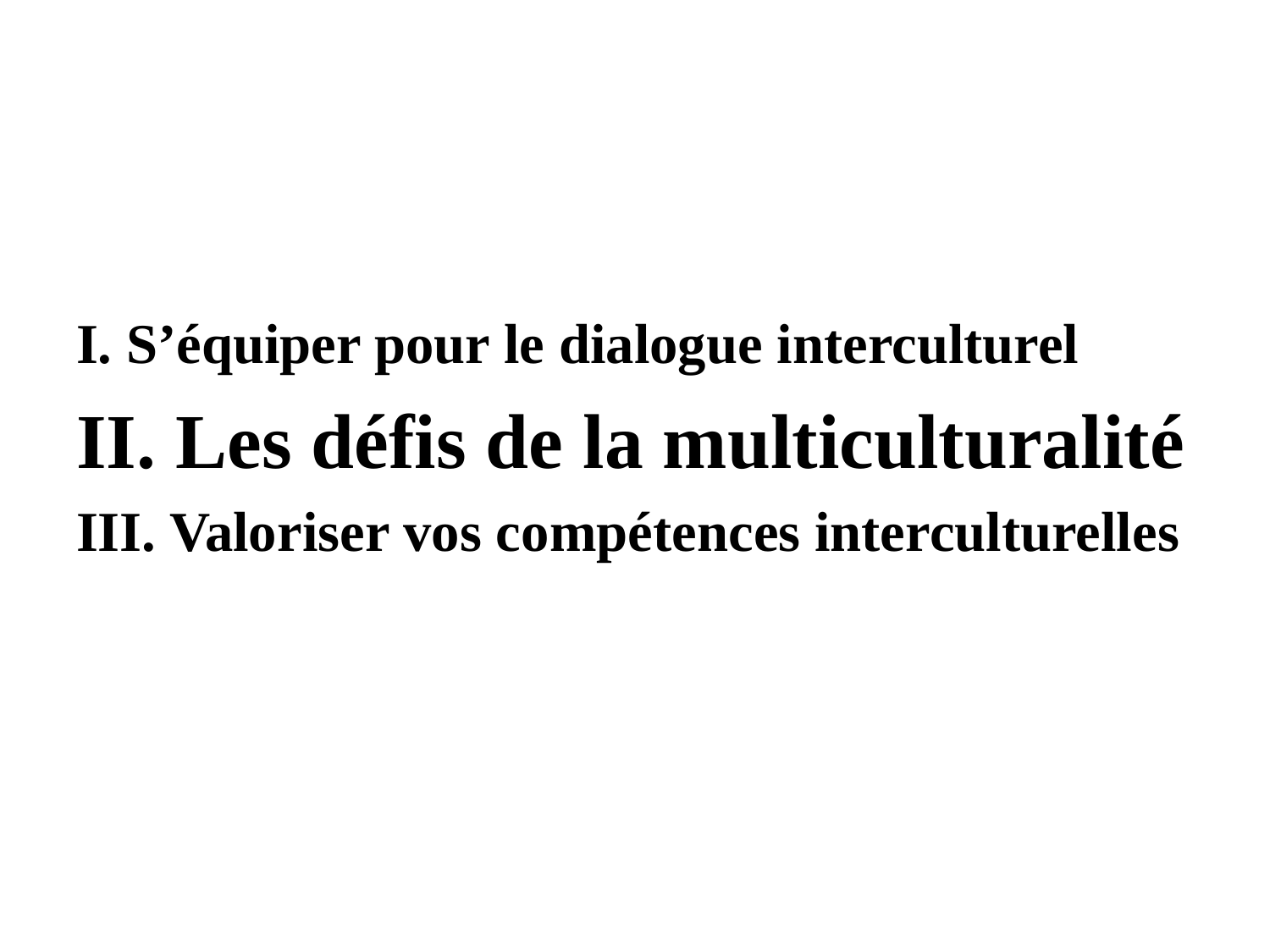

#

I. S’équiper pour le dialogue interculturel
II. Les défis de la multiculturalité
III. Valoriser vos compétences interculturelles